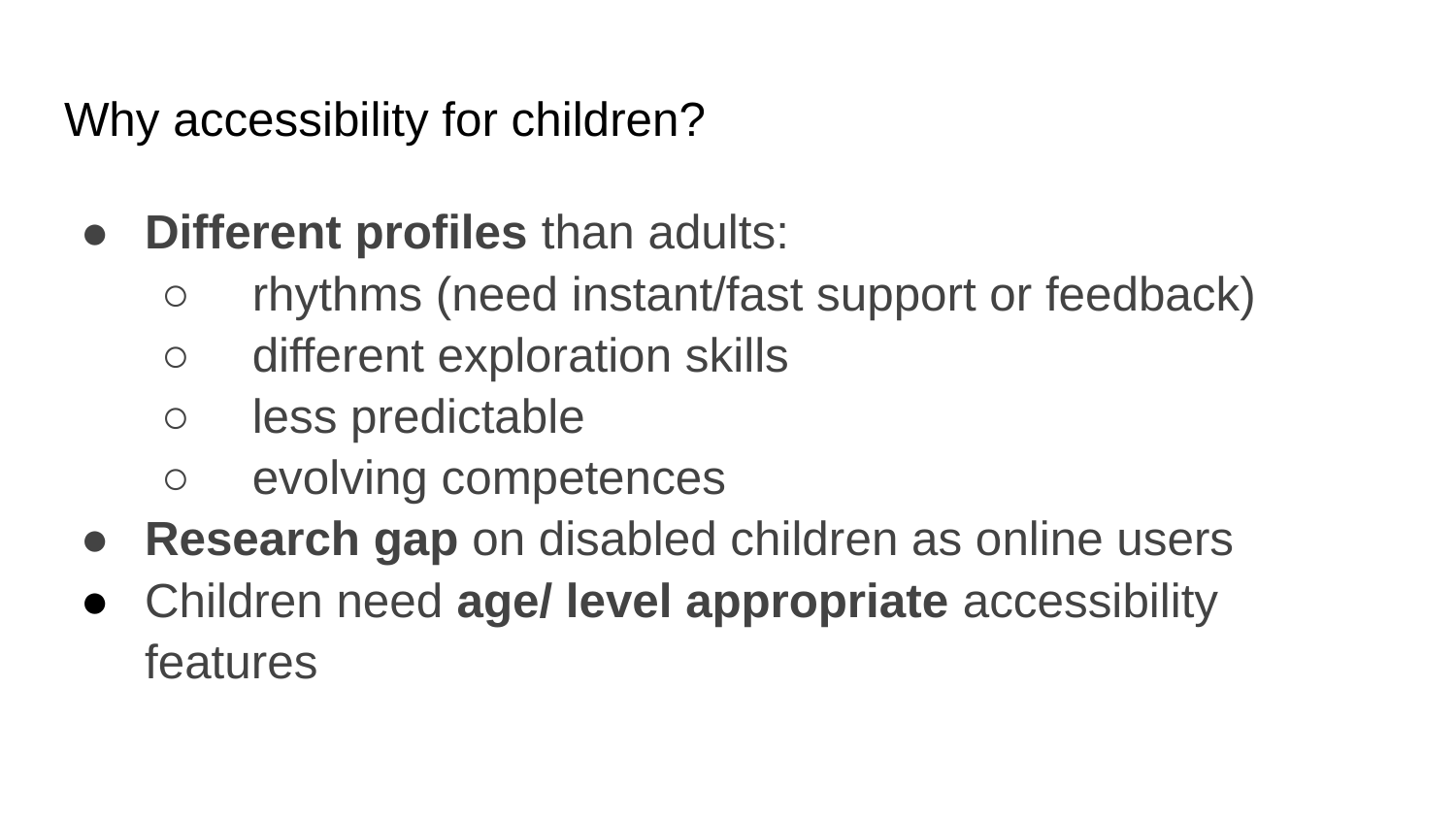

# Why accessibility for children?
Different profiles than adults:
  rhythms (need instant/fast support or feedback)
  different exploration skills
  less predictable
  evolving competences
Research gap on disabled children as online users
Children need age/ level appropriate accessibility features